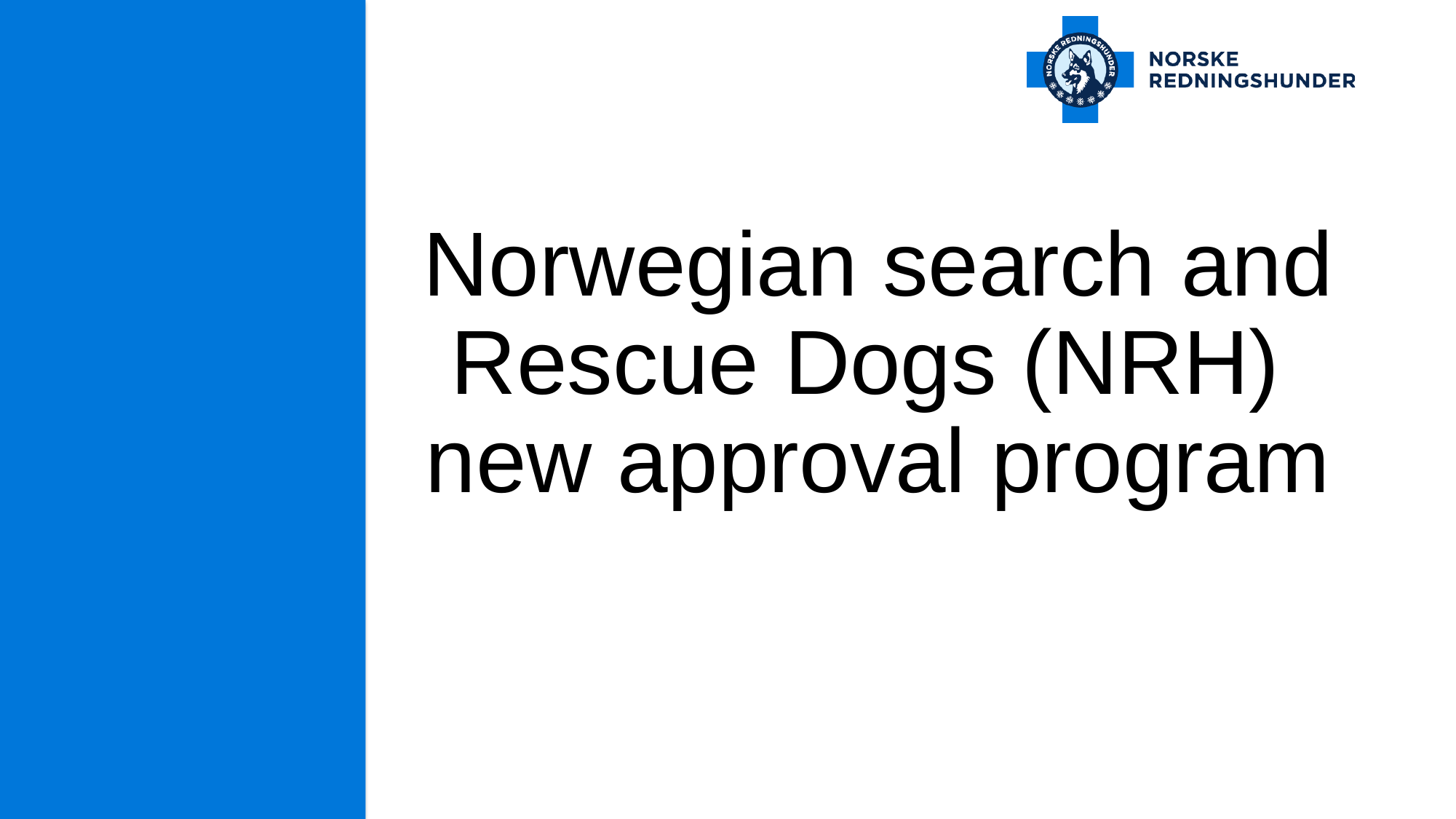

# Norwegian search and Rescue Dogs (NRH) new approval program